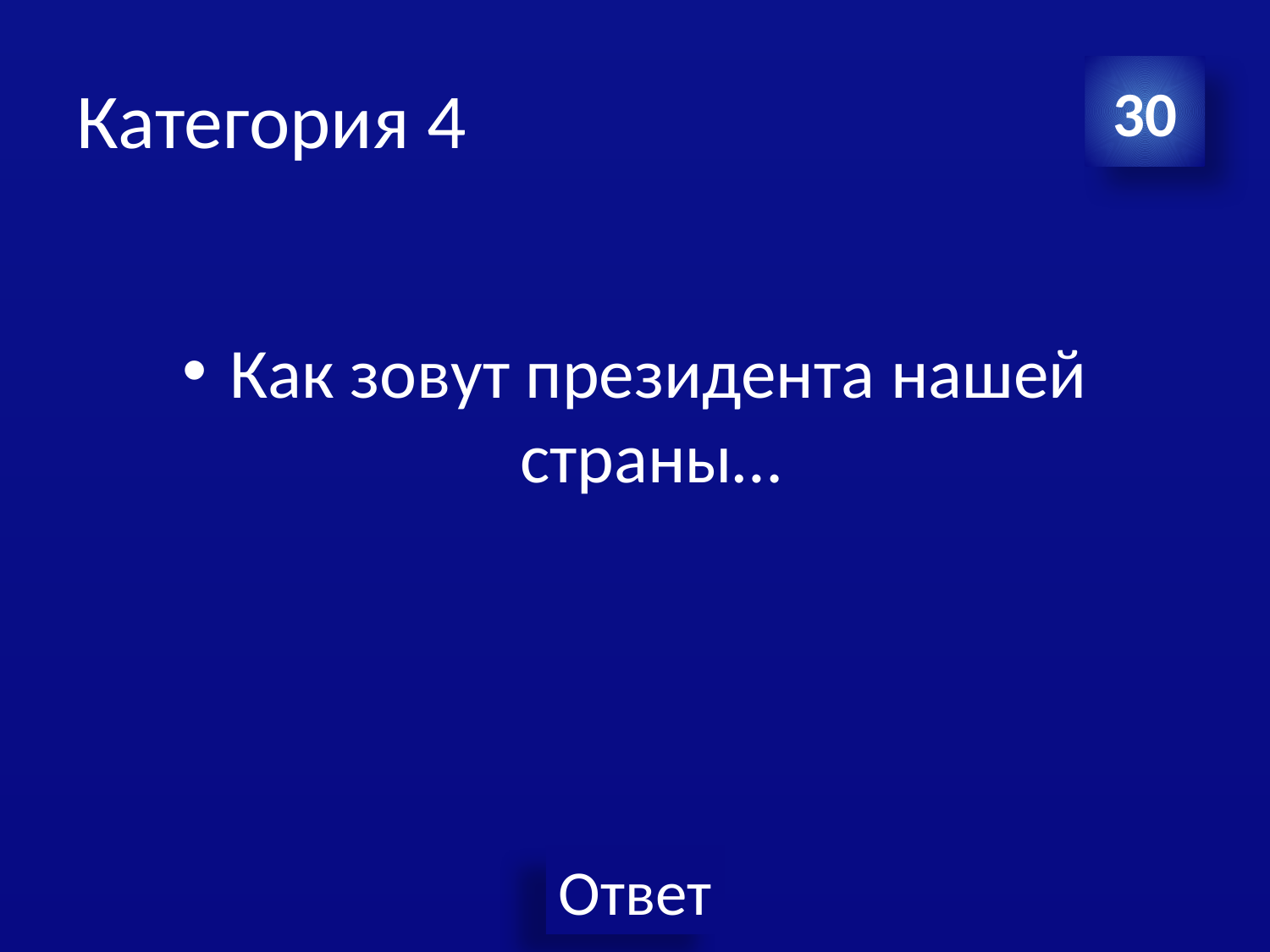

# Категория 4
30

Как зовут президента нашей страны…